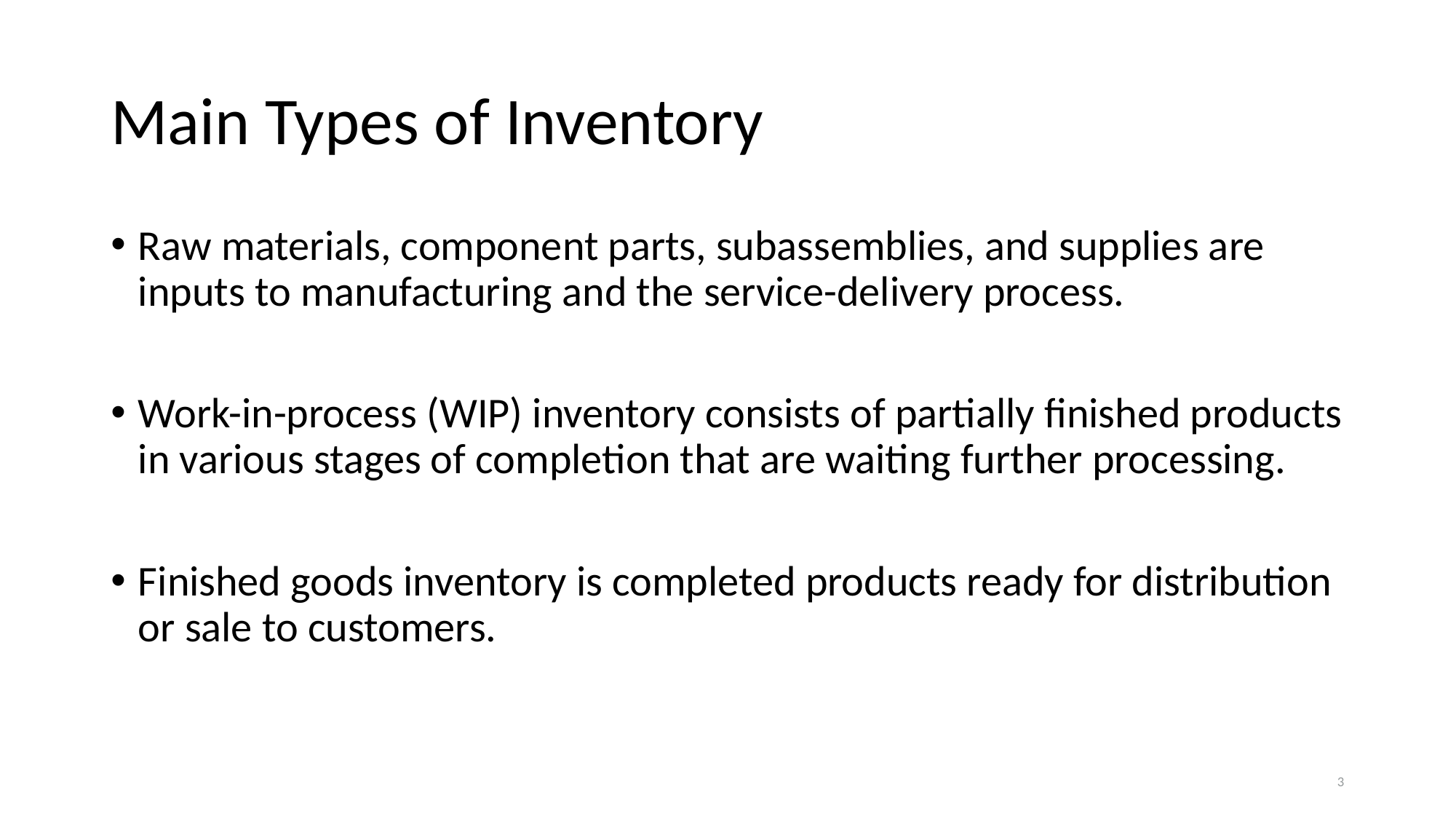

# Main Types of Inventory
Raw materials, component parts, subassemblies, and supplies are inputs to manufacturing and the service-delivery process.

Work-in-process (WIP) inventory consists of partially finished products in various stages of completion that are waiting further processing.

Finished goods inventory is completed products ready for distribution or sale to customers.

3